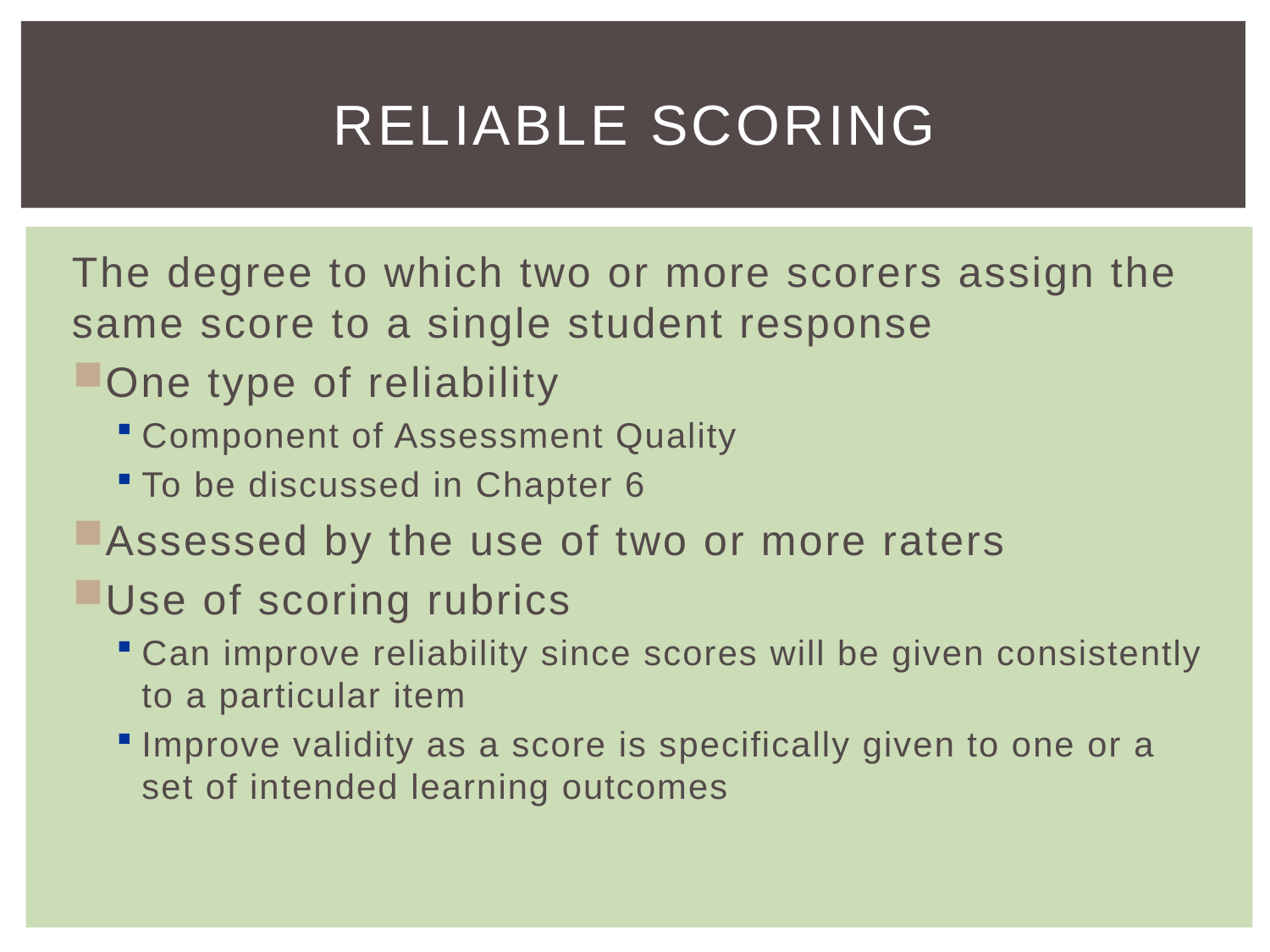

# Reliable Scoring
The degree to which two or more scorers assign the same score to a single student response
One type of reliability
Component of Assessment Quality
To be discussed in Chapter 6
Assessed by the use of two or more raters
Use of scoring rubrics
Can improve reliability since scores will be given consistently to a particular item
Improve validity as a score is specifically given to one or a set of intended learning outcomes